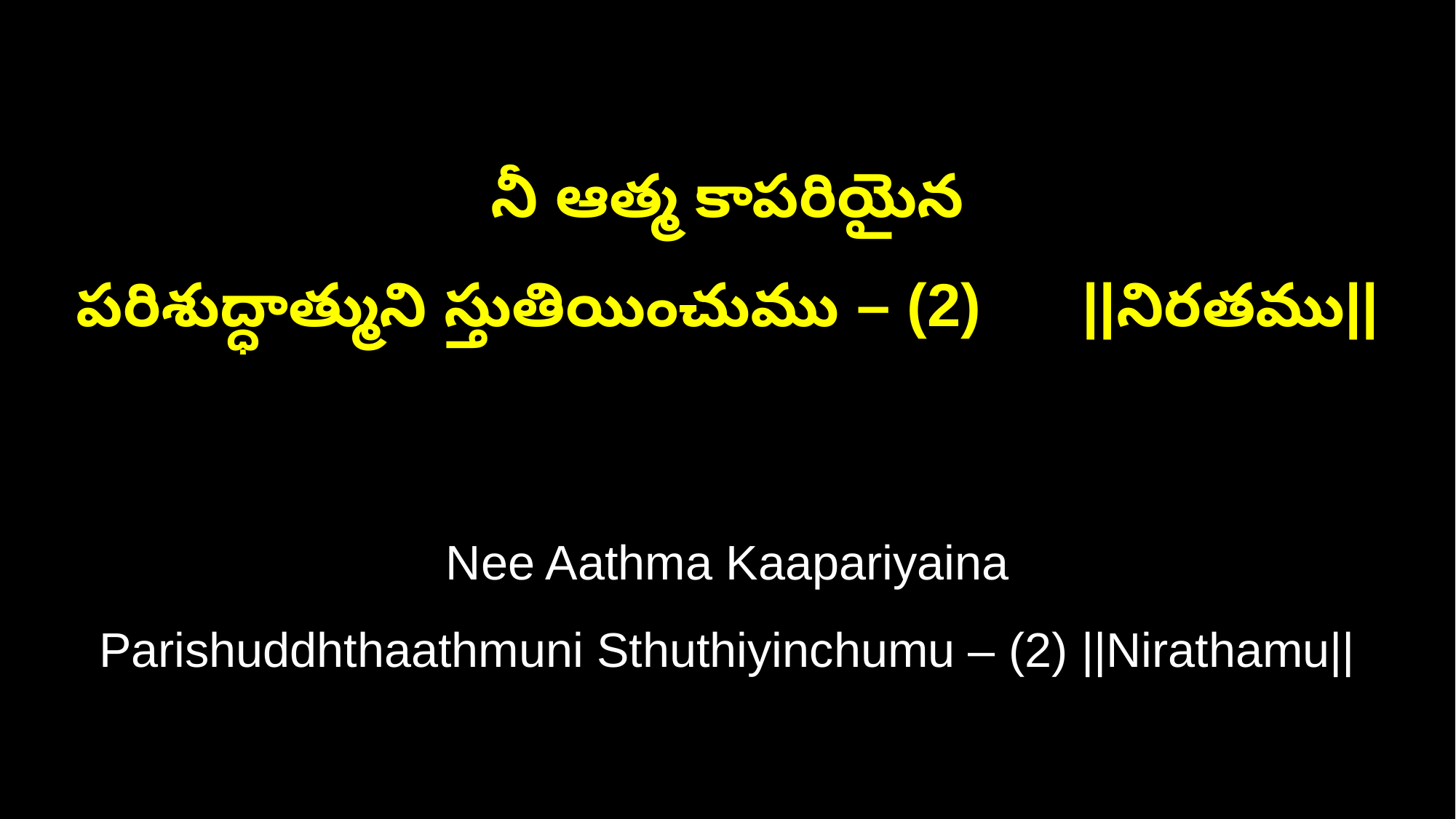

నీ ఆత్మ కాపరియైన
పరిశుద్ధాత్ముని స్తుతియించుము – (2)      ||నిరతము||
Nee Aathma Kaapariyaina
Parishuddhthaathmuni Sthuthiyinchumu – (2) ||Nirathamu||